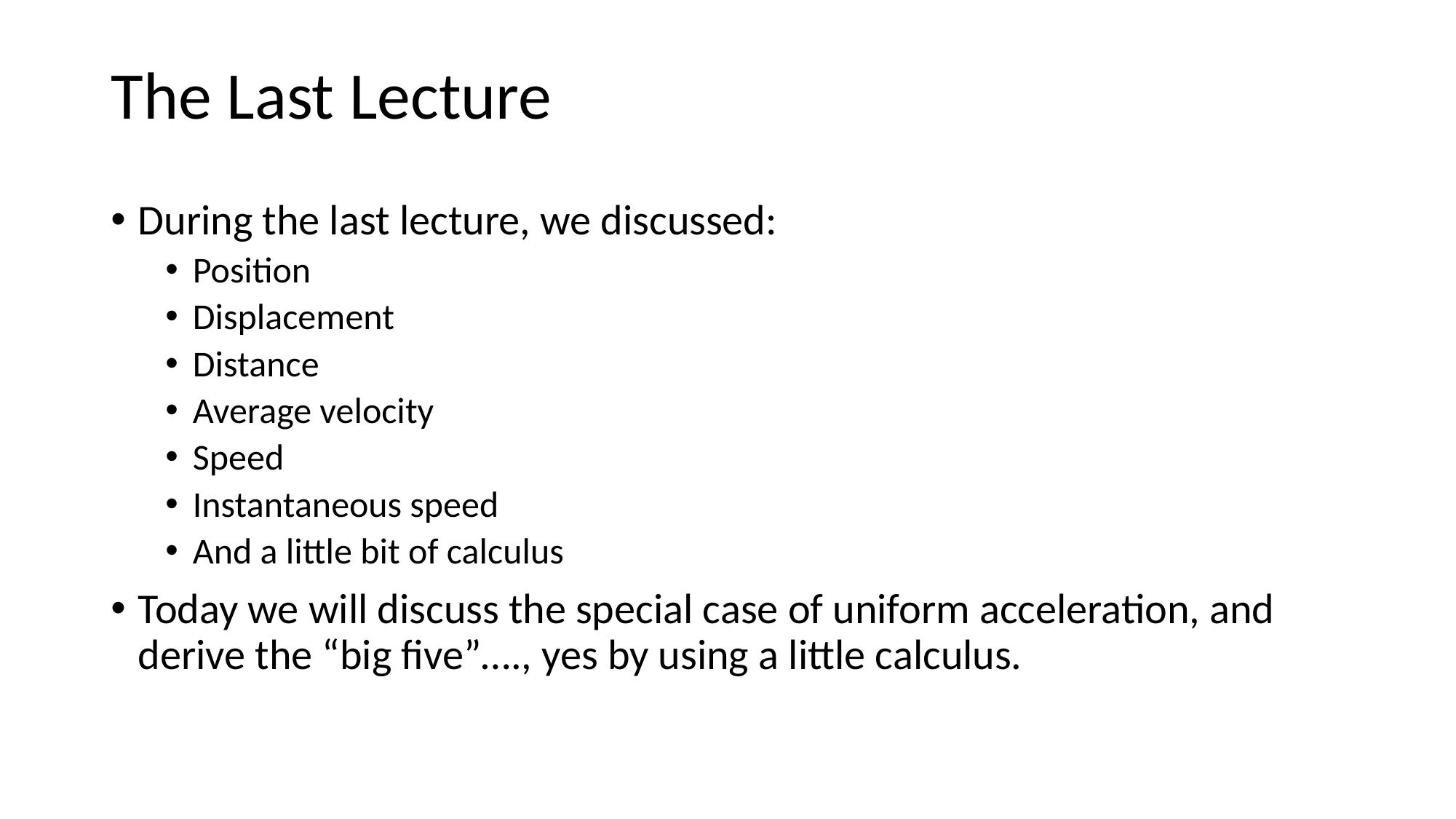

# The Last Lecture
During the last lecture, we discussed:
Position
Displacement
Distance
Average velocity
Speed
Instantaneous speed
And a little bit of calculus
Today we will discuss the special case of uniform acceleration, and derive the “big five”…., yes by using a little calculus.